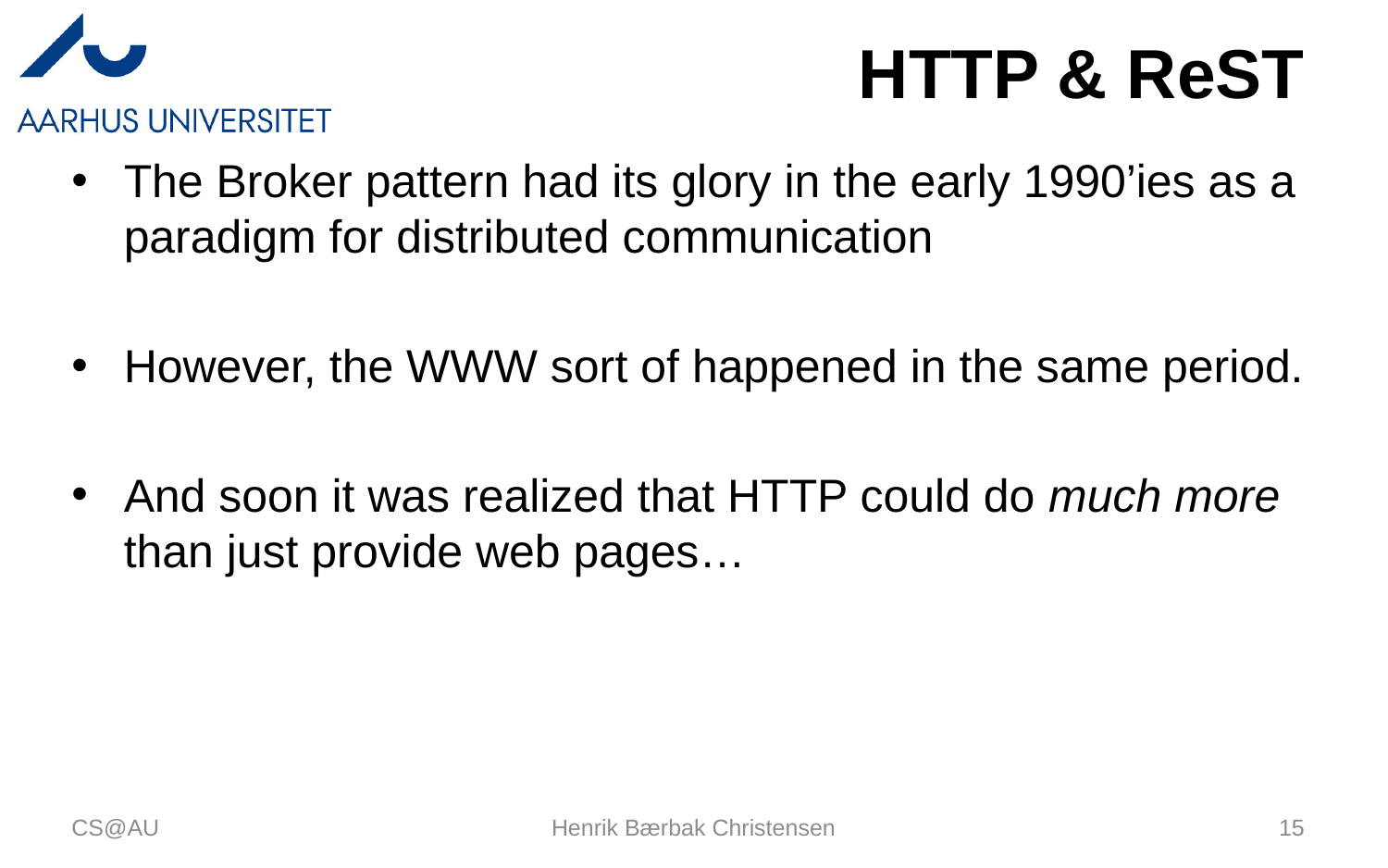

# HTTP & ReST
The Broker pattern had its glory in the early 1990’ies as a paradigm for distributed communication

However, the WWW sort of happened in the same period.

And soon it was realized that HTTP could do much more than just provide web pages…
CS@AU
Henrik Bærbak Christensen
15